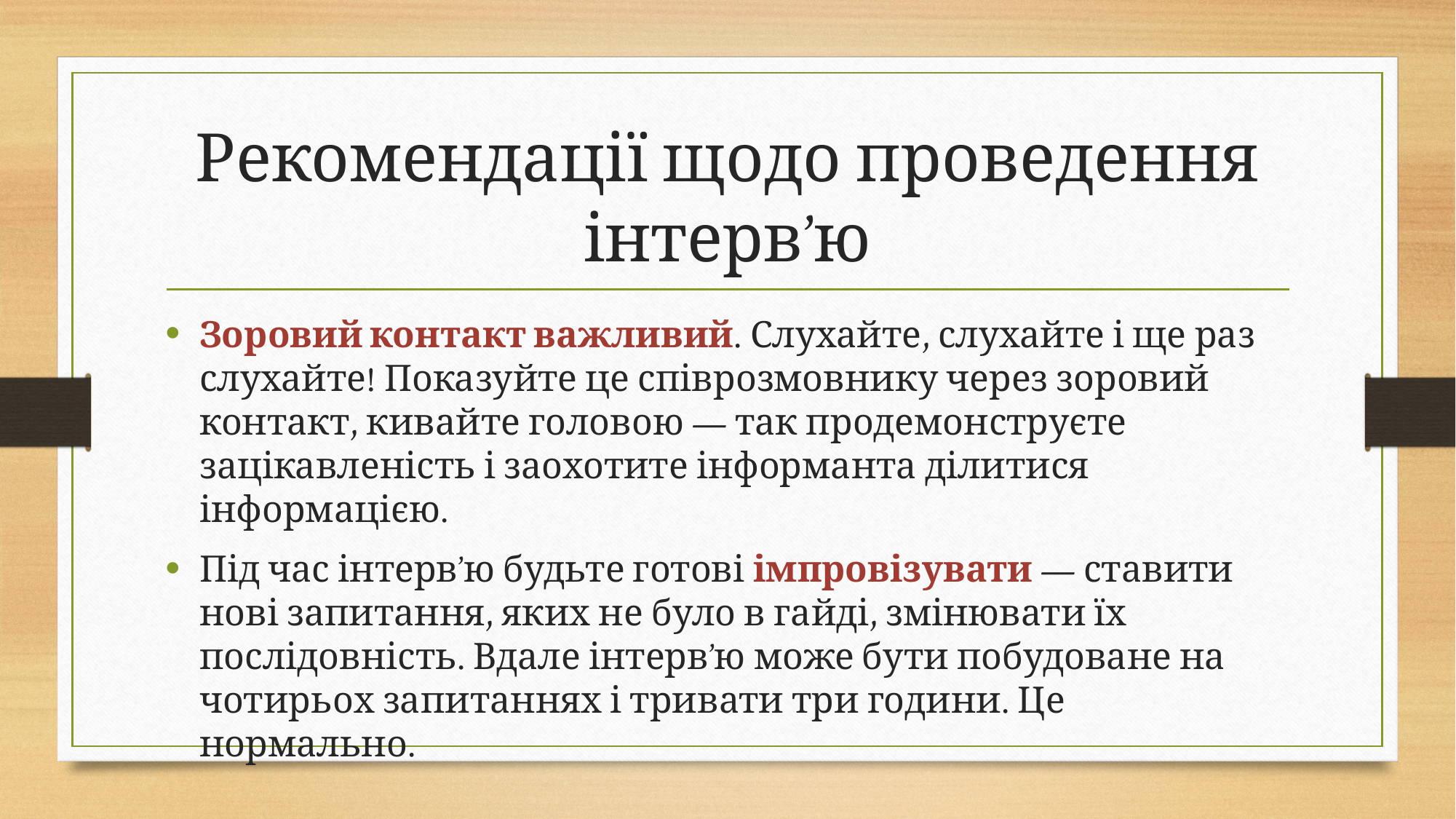

# Рекомендації щодо проведення інтерв’ю
Зоровий контакт важливий. Слухайте, слухайте і ще раз слухайте! Показуйте це співрозмовнику через зоровий контакт, кивайте головою — так продемонструєте зацікавленість і заохотите інформанта ділитися інформацією.
Під час інтерв’ю будьте готові імпровізувати — ставити нові запитання, яких не було в гайді, змінювати їх послідовність. Вдале інтерв’ю може бути побудоване на чотирьох запитаннях і тривати три години. Це нормально.